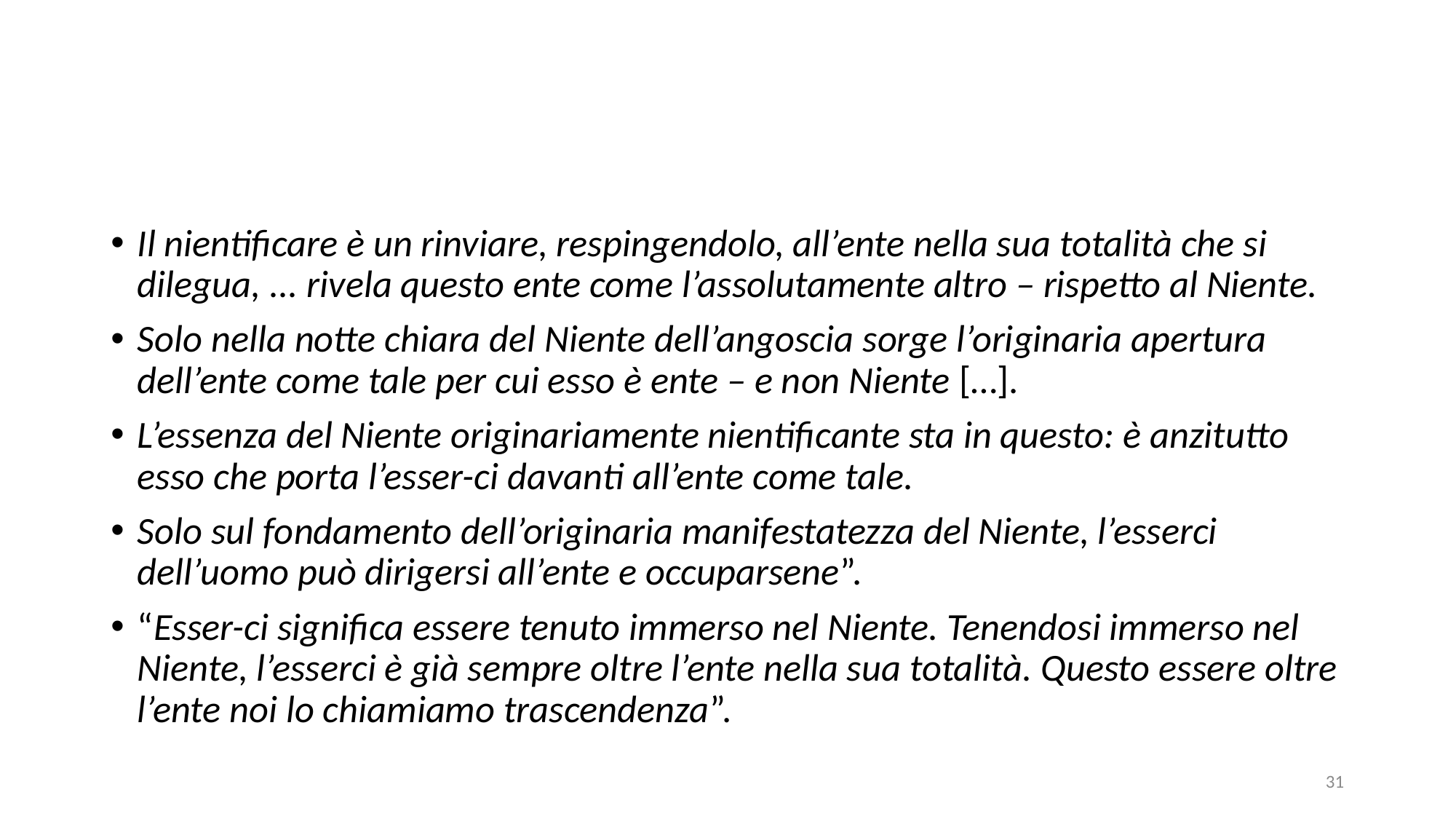

#
Il nientificare è un rinviare, respingendolo, all’ente nella sua totalità che si dilegua, ... rivela questo ente come l’assolutamente altro – rispetto al Niente.
Solo nella notte chiara del Niente dell’angoscia sorge l’originaria apertura dell’ente come tale per cui esso è ente – e non Niente […].
L’essenza del Niente originariamente nientificante sta in questo: è anzitutto esso che porta l’esser-ci davanti all’ente come tale.
Solo sul fondamento dell’originaria manifestatezza del Niente, l’esserci dell’uomo può dirigersi all’ente e occuparsene”.
“Esser-ci significa essere tenuto immerso nel Niente. Tenendosi immerso nel Niente, l’esserci è già sempre oltre l’ente nella sua totalità. Questo essere oltre l’ente noi lo chiamiamo trascendenza”.

31